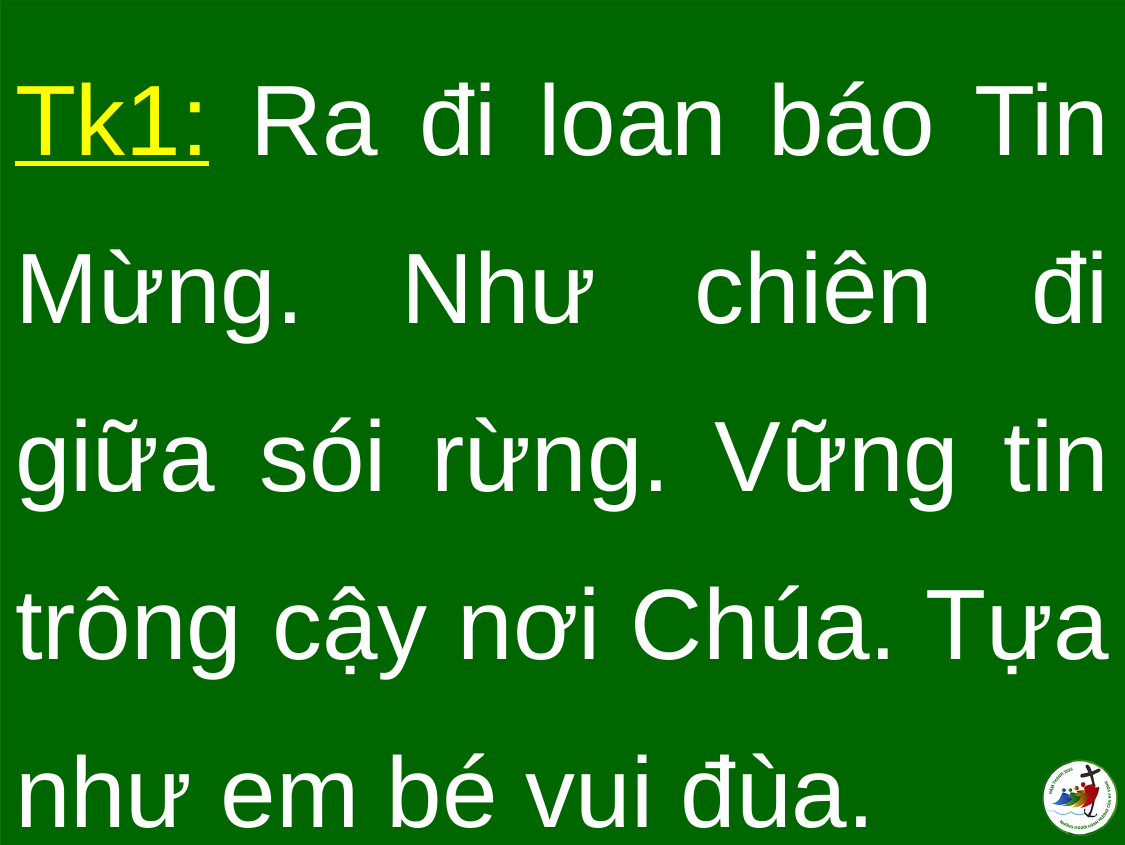

Tk1: Ra đi loan báo Tin Mừng. Như chiên đi giữa sói rừng. Vững tin trông cậy nơi Chúa. Tựa như em bé vui đùa.